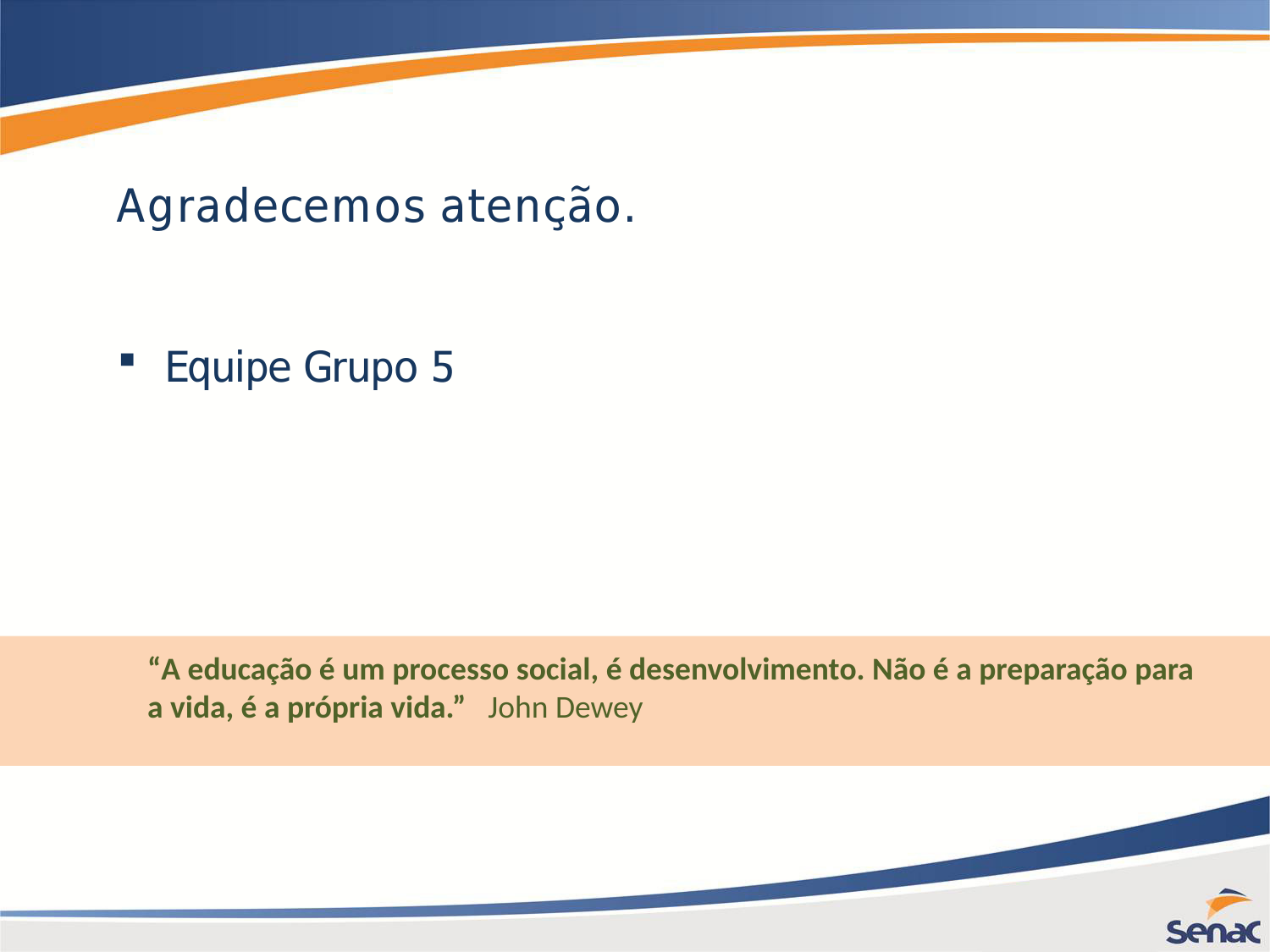

Agradecemos atenção.

Equipe Grupo 5

“A educação é um processo social, é desenvolvimento. Não é a preparação para a vida, é a própria vida.”   John Dewey